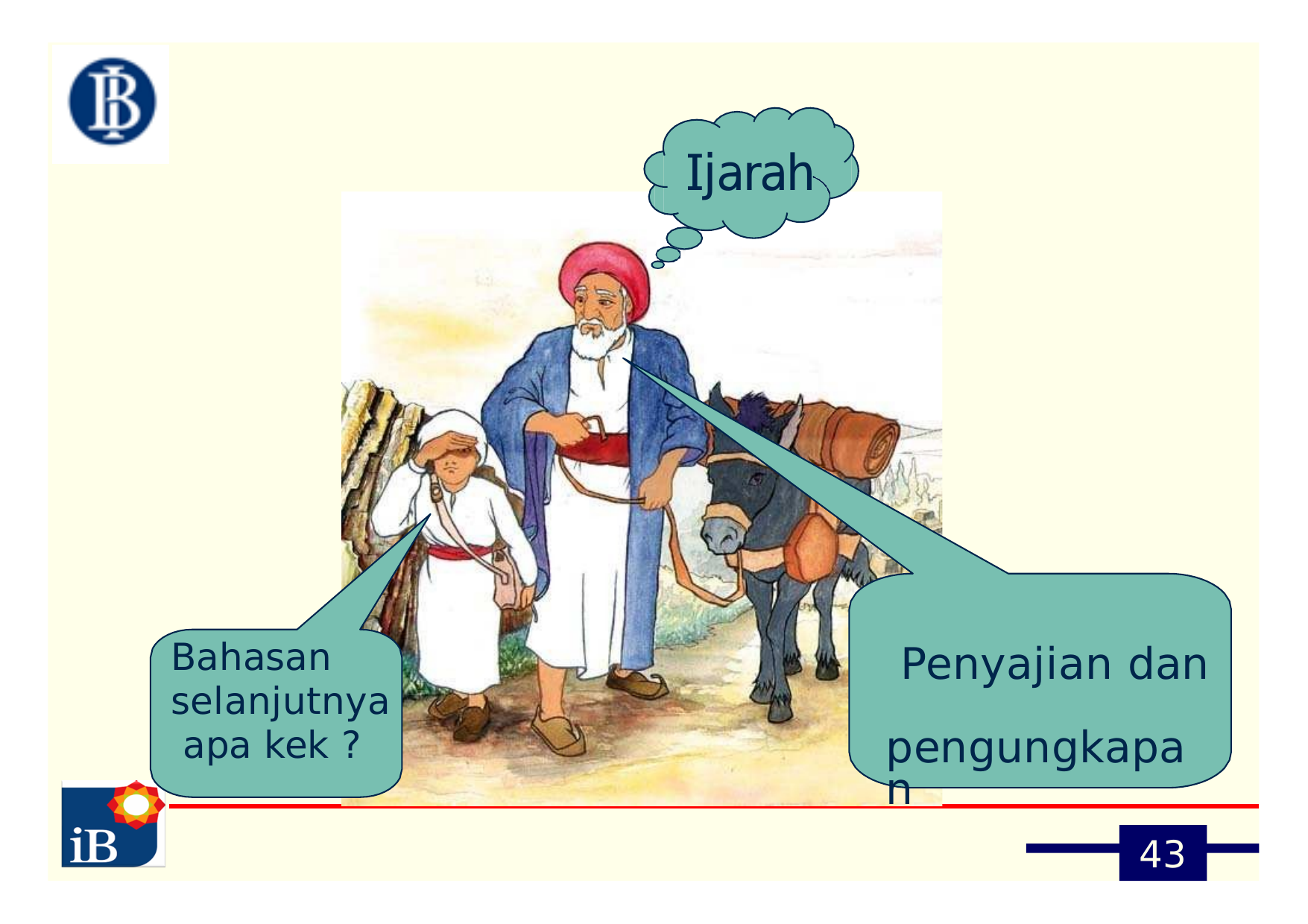

# Ijarah
Bahasan  selanjutnya  apa kek ?
Penyajian dan  pengungkapan
43